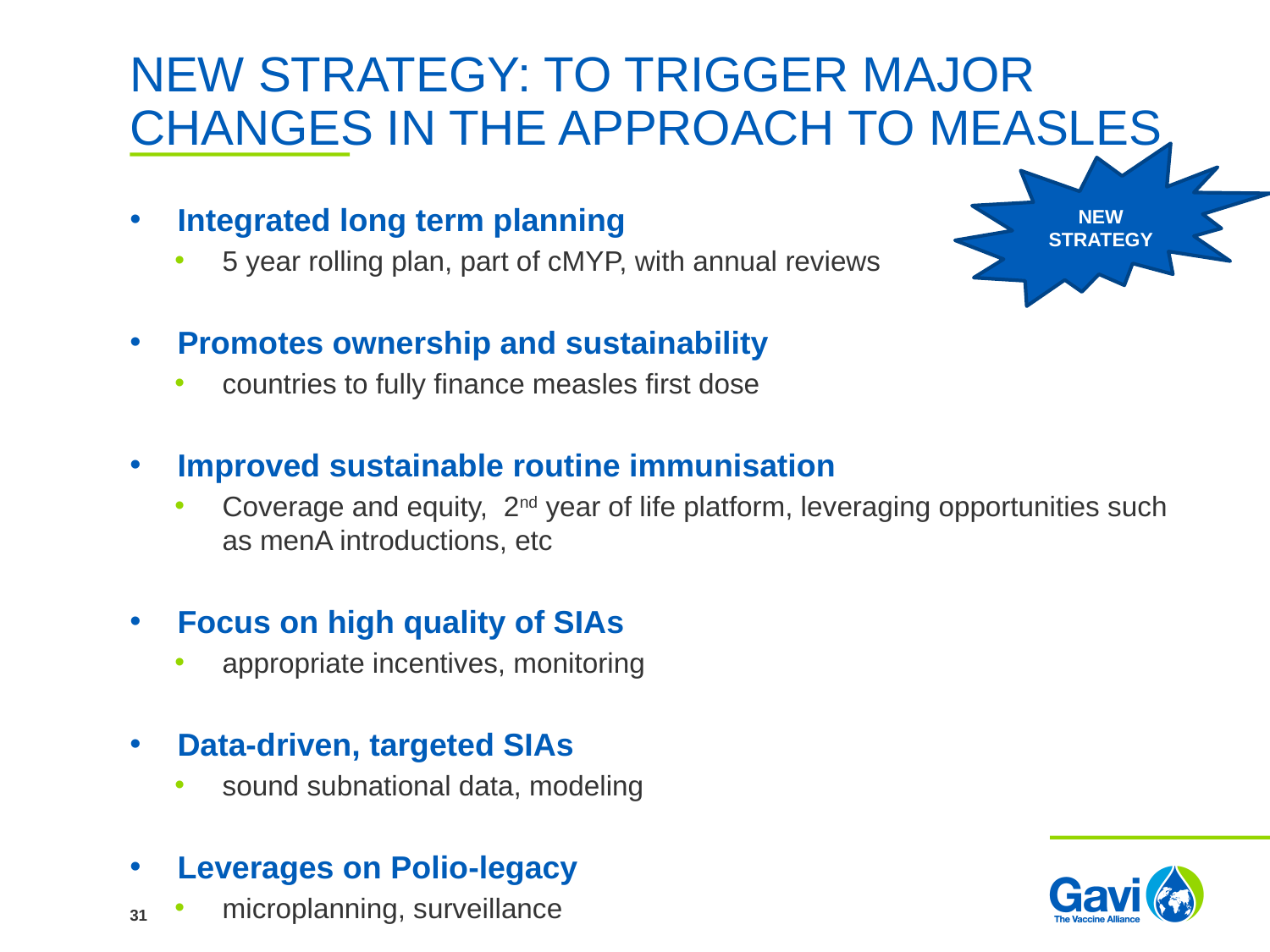

# NEW STRATEGY: TO TRIGGER MAJOR CHANGES IN THE APPROACH TO MEASLES
NEW
STRATEGY
Integrated long term planning
5 year rolling plan, part of cMYP, with annual reviews

Promotes ownership and sustainability
countries to fully finance measles first dose

Improved sustainable routine immunisation
Coverage and equity,  2nd year of life platform, leveraging opportunities such as menA introductions, etc

Focus on high quality of SIAs
appropriate incentives, monitoring

Data-driven, targeted SIAs
sound subnational data, modeling

Leverages on Polio-legacy
microplanning, surveillance

31